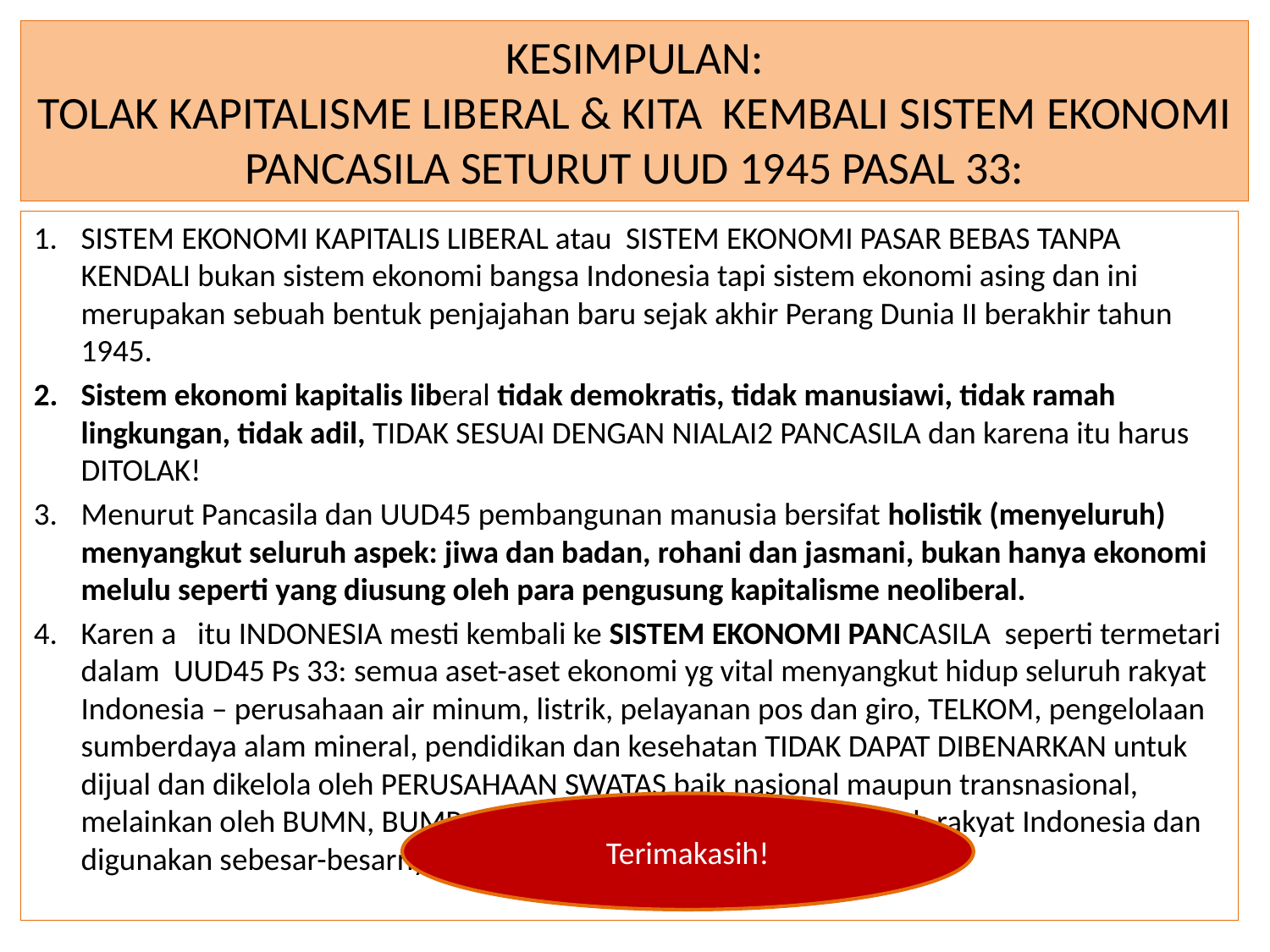

# KESIMPULAN: TOLAK KAPITALISME LIBERAL & KITA  KEMBALI SISTEM EKONOMI PANCASILA SETURUT UUD 1945 PASAL 33:
SISTEM EKONOMI KAPITALIS LIBERAL atau  SISTEM EKONOMI PASAR BEBAS TANPA KENDALI bukan sistem ekonomi bangsa Indonesia tapi sistem ekonomi asing dan ini merupakan sebuah bentuk penjajahan baru sejak akhir Perang Dunia II berakhir tahun 1945.
Sistem ekonomi kapitalis liberal tidak demokratis, tidak manusiawi, tidak ramah lingkungan, tidak adil, TIDAK SESUAI DENGAN NIALAI2 PANCASILA dan karena itu harus DITOLAK!
Menurut Pancasila dan UUD45 pembangunan manusia bersifat holistik (menyeluruh) menyangkut seluruh aspek: jiwa dan badan, rohani dan jasmani, bukan hanya ekonomi melulu seperti yang diusung oleh para pengusung kapitalisme neoliberal.
Karen a   itu INDONESIA mesti kembali ke SISTEM EKONOMI PANCASILA  seperti termetari dalam  UUD45 Ps 33: semua aset-aset ekonomi yg vital menyangkut hidup seluruh rakyat Indonesia – perusahaan air minum, listrik, pelayanan pos dan giro, TELKOM, pengelolaan sumberdaya alam mineral, pendidikan dan kesehatan TIDAK DAPAT DIBENARKAN untuk dijual dan dikelola oleh PERUSAHAAN SWATAS baik nasional maupun transnasional, melainkan oleh BUMN, BUMP, BUMD, BUMDes, atas nama seluruh rakyat Indonesia dan digunakan sebesar-besarnya untuk kepentingan seluruh rakyat!

Terimakasih!